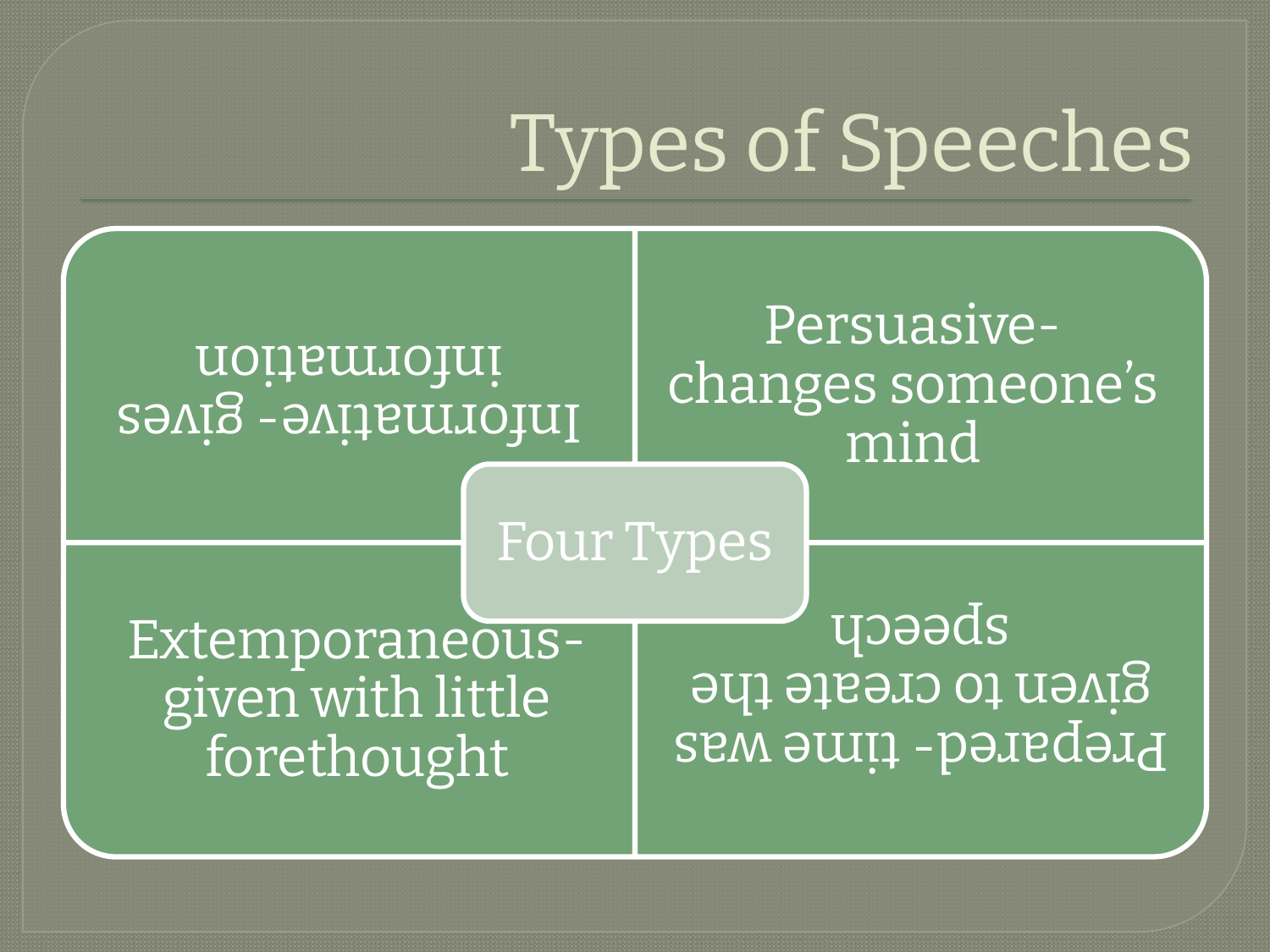

# Types of Speeches
Informative- gives information
Persuasive- changes someone’s mind
Extemporaneous- given with little forethought
Prepared- time was given to create the speech
Four Types